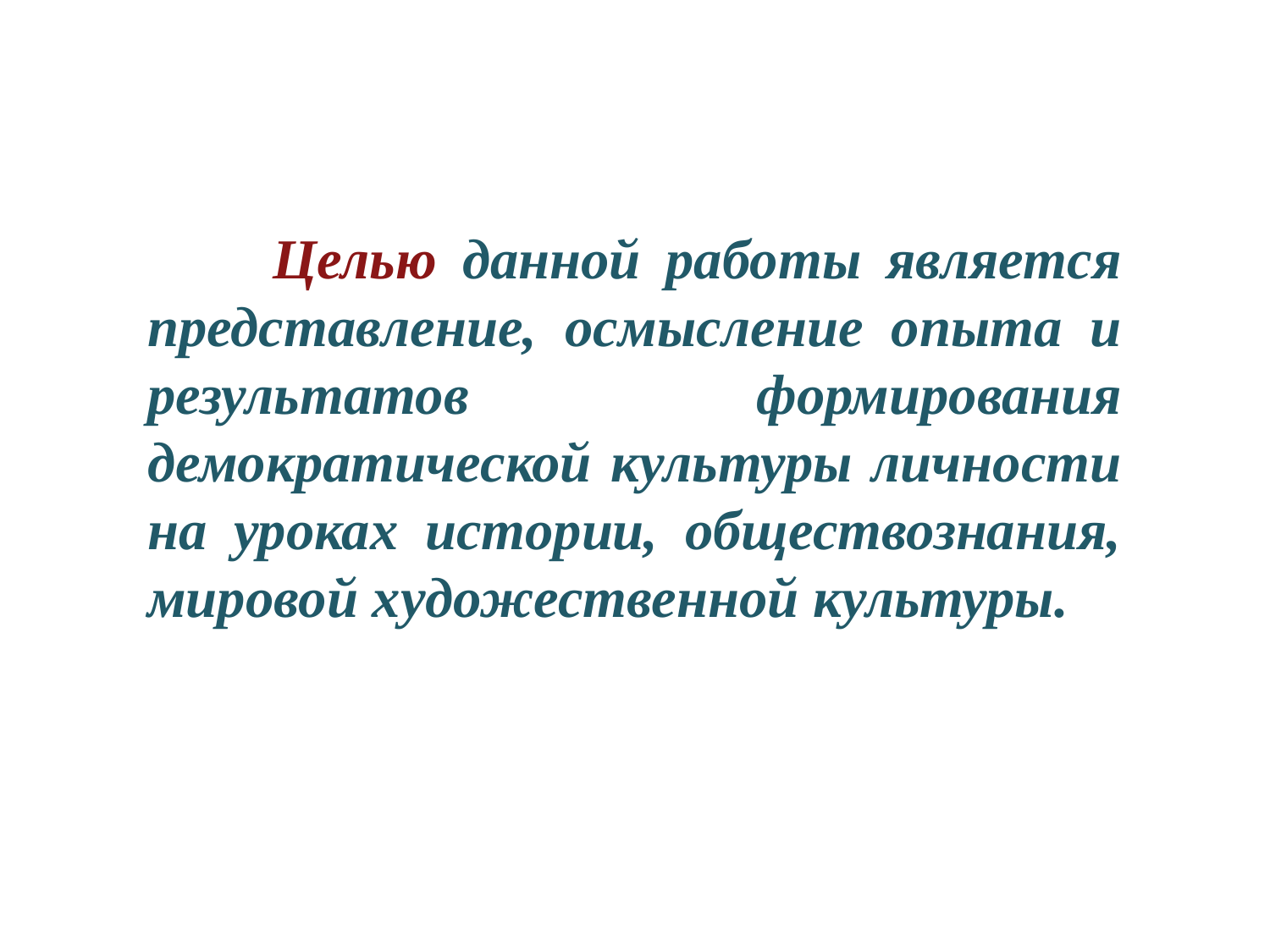

Целью данной работы является представление, осмысление опыта и результатов формирования демократической культуры личности на уроках истории, обществознания, мировой художественной культуры.